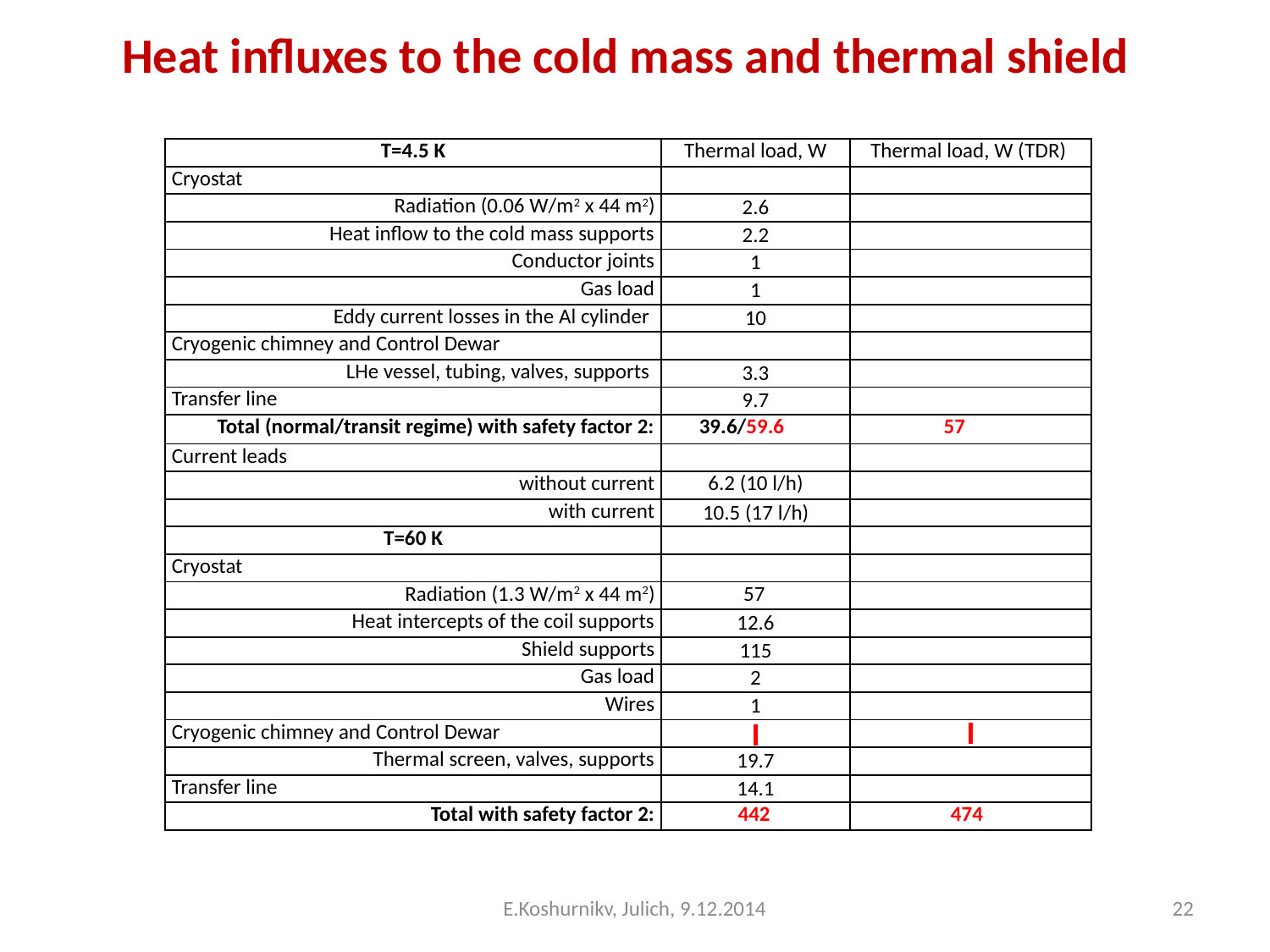

# Heat influxes to the cold mass and thermal shield
| T=4.5 K | Thermal load, W | Thermal load, W (TDR) |
| --- | --- | --- |
| Cryostat |  |  |
| Radiation (0.06 W/m2 x 44 m2) | 2.6 |  |
| Heat inflow to the cold mass supports | 2.2 |  |
| Conductor joints | 1 |  |
| Gas load | 1 |  |
| Eddy current losses in the Al cylinder | 10 |  |
| Cryogenic chimney and Control Dewar |  |  |
| LHe vessel, tubing, valves, supports | 3.3 |  |
| Transfer line | 9.7 |  |
| Total (normal/transit regime) with safety factor 2: | 39.6/59.6 | 57 |
| Current leads |  |  |
| without current | 6.2 (10 l/h) |  |
| with current | 10.5 (17 l/h) |  |
| T=60 K |  |  |
| Cryostat |  |  |
| Radiation (1.3 W/m2 x 44 m2) | 57 |  |
| Heat intercepts of the coil supports | 12.6 |  |
| Shield supports | 115 |  |
| Gas load | 2 |  |
| Wires | 1 |  |
| Cryogenic chimney and Control Dewar |  |  |
| Thermal screen, valves, supports | 19.7 |  |
| Transfer line | 14.1 |  |
| Total with safety factor 2: | 442 | 474 |
E.Koshurnikv, Julich, 9.12.2014
22